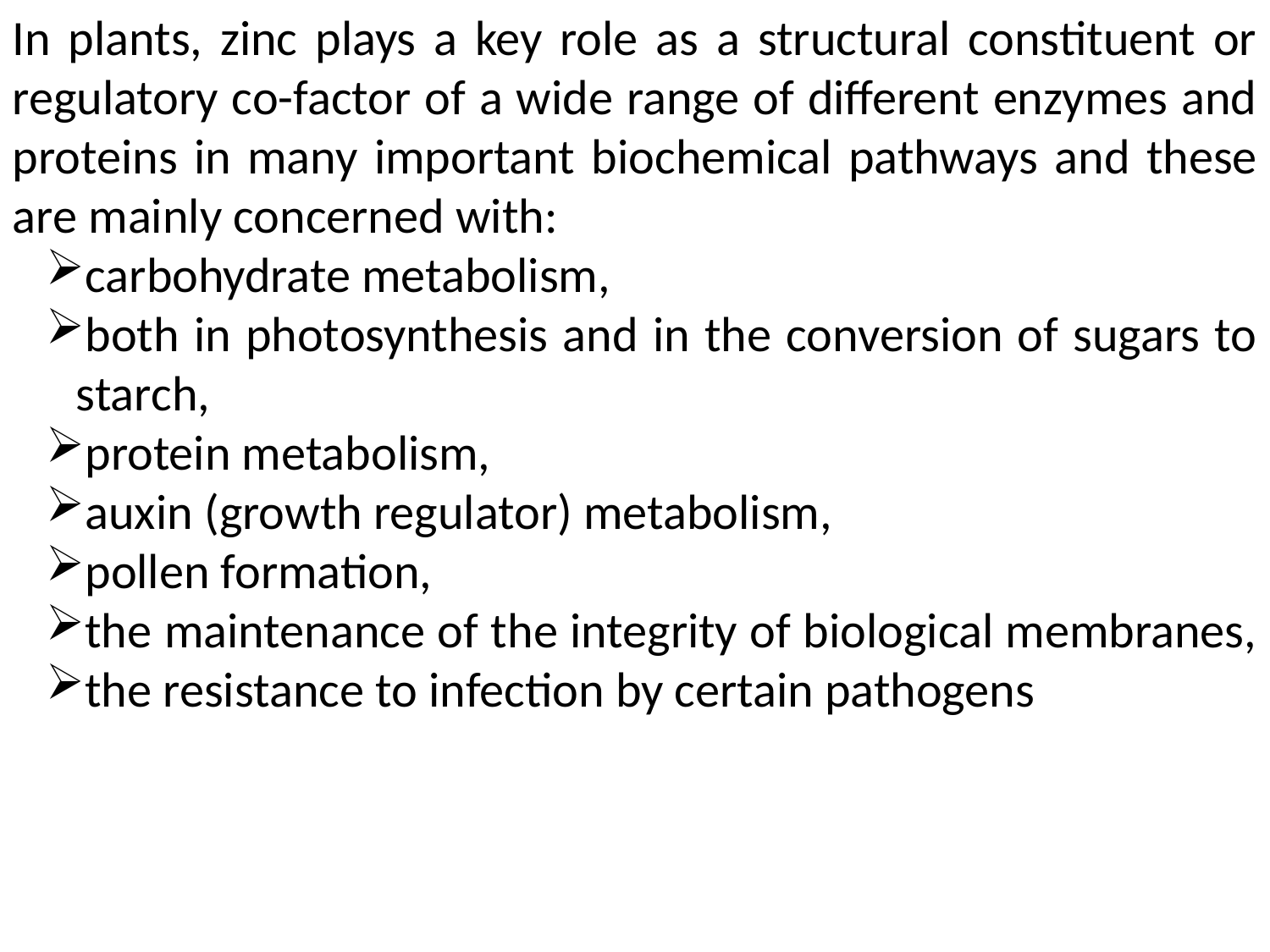

In plants, zinc plays a key role as a structural constituent or regulatory co-factor of a wide range of different enzymes and proteins in many important biochemical pathways and these are mainly concerned with:
carbohydrate metabolism,
both in photosynthesis and in the conversion of sugars to starch,
protein metabolism,
auxin (growth regulator) metabolism,
pollen formation,
the maintenance of the integrity of biological membranes,
the resistance to infection by certain pathogens